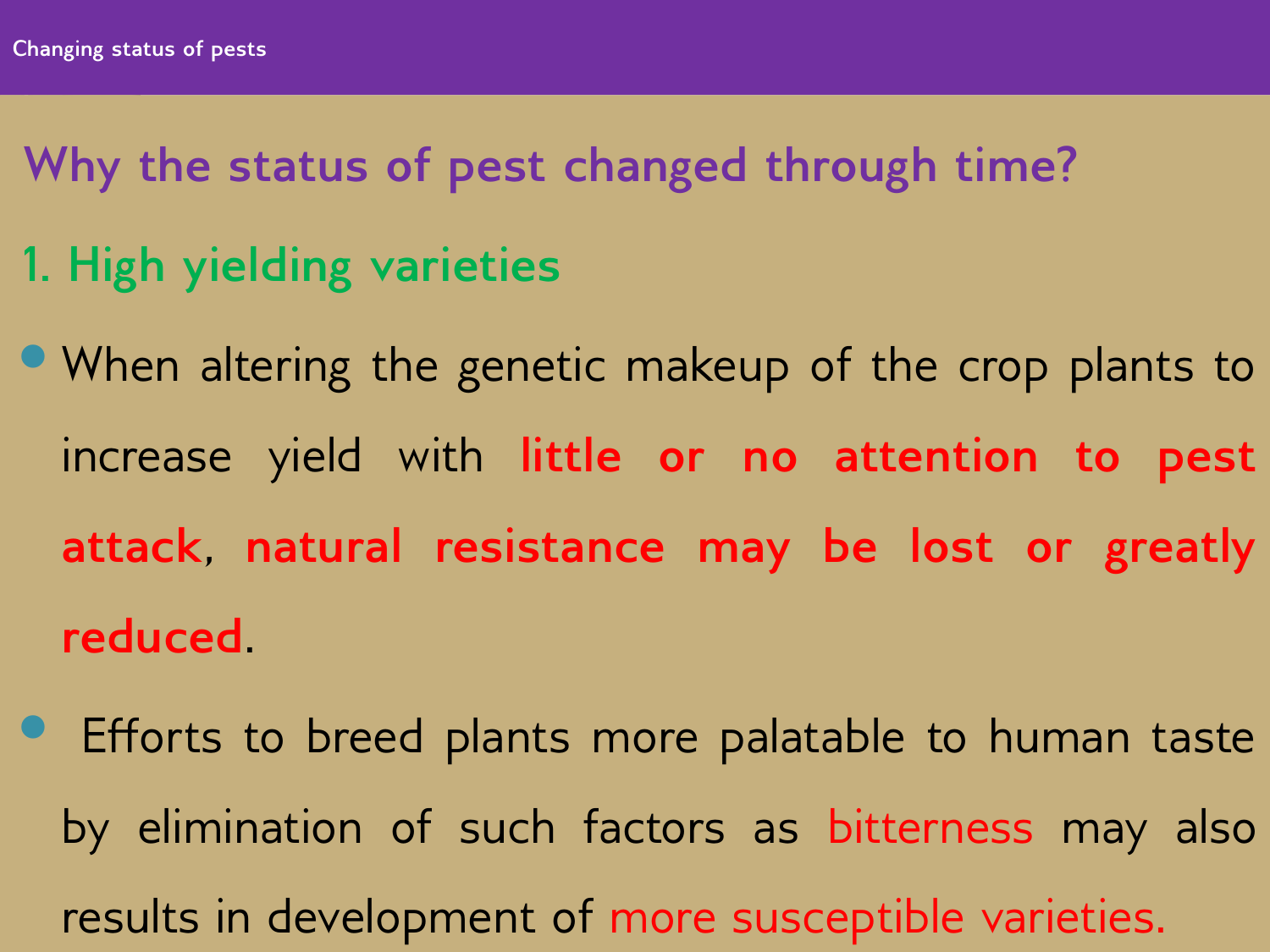

# Changing status of pests
Why the status of pest changed through time?
1. High yielding varieties
When altering the genetic makeup of the crop plants to increase yield with little or no attention to pest attack, natural resistance may be lost or greatly reduced.
 Efforts to breed plants more palatable to human taste by elimination of such factors as bitterness may also results in development of more susceptible varieties.